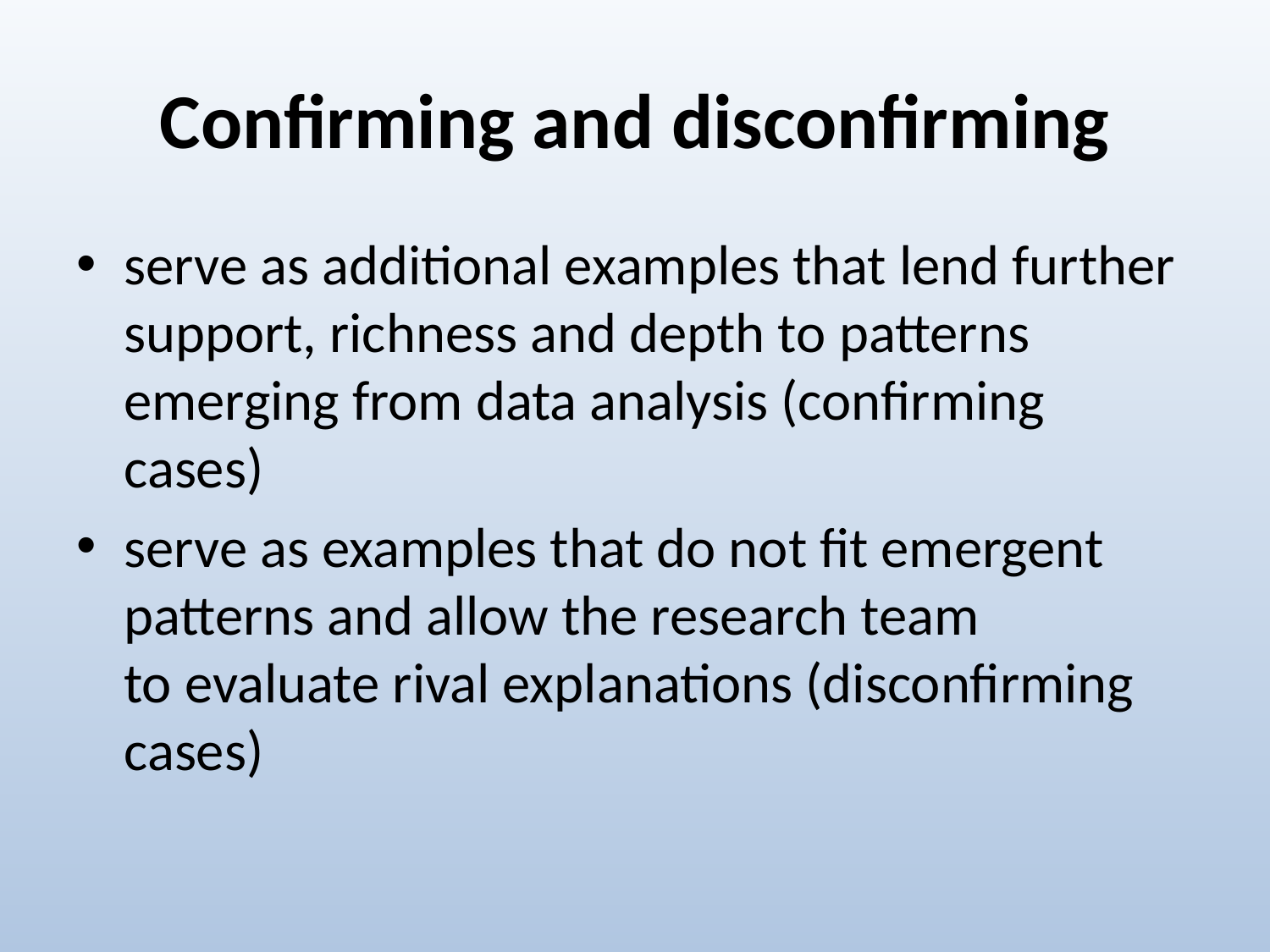

# Confirming and disconfirming
serve as additional examples that lend further support, richness and depth to patterns emerging from data analysis (confirming cases)
serve as examples that do not fit emergent patterns and allow the research team to evaluate rival explanations (disconfirming cases)